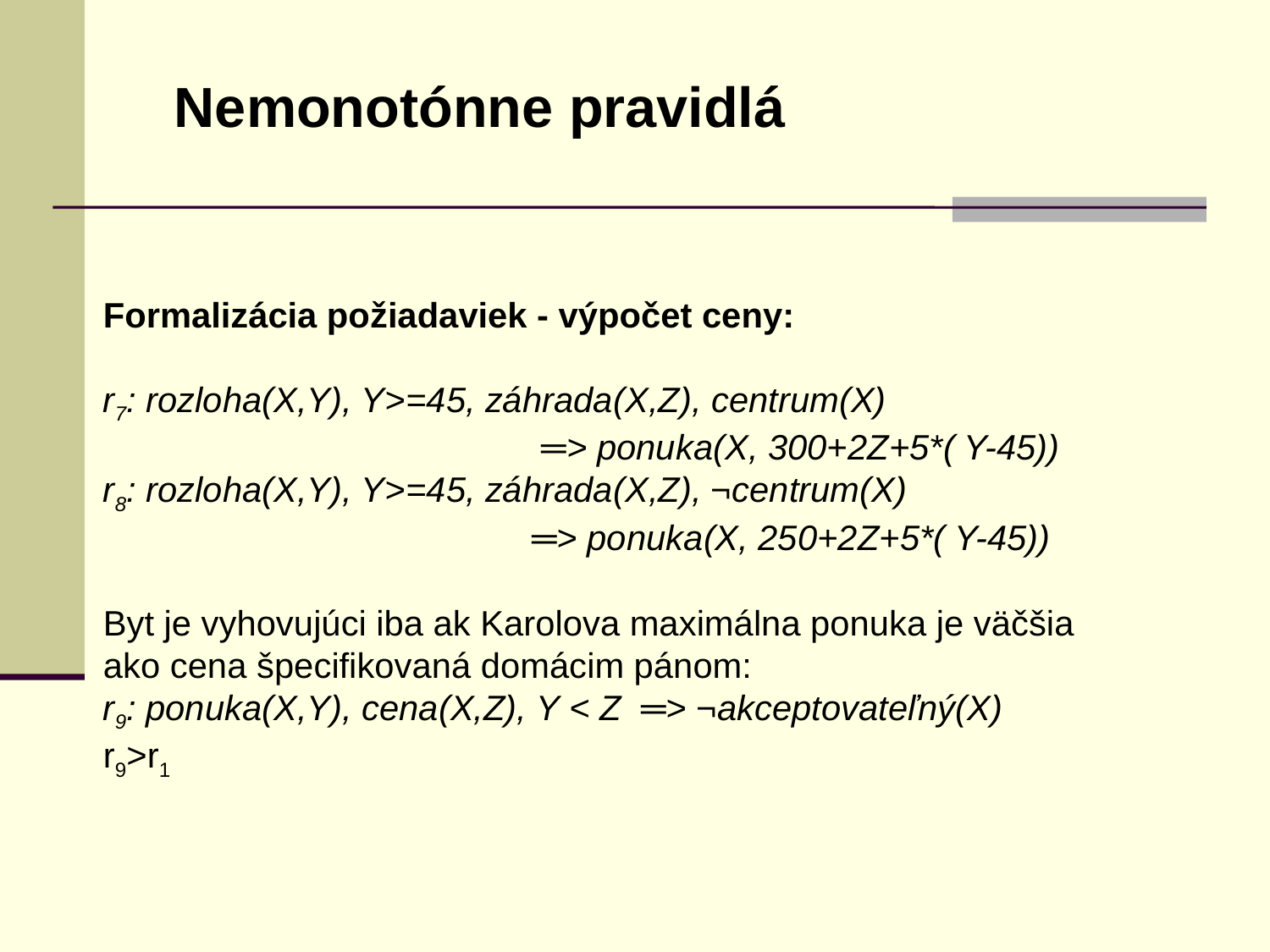

Nemonotónne pravidlá
Formalizácia požiadaviek - výpočet ceny:

r7: rozloha(X,Y), Y>=45, záhrada(X,Z), centrum(X)
				 ═> ponuka(X, 300+2Z+5*( Y-45))
r8: rozloha(X,Y), Y>=45, záhrada(X,Z), ¬centrum(X)
				═> ponuka(X, 250+2Z+5*( Y-45))

Byt je vyhovujúci iba ak Karolova maximálna ponuka je väčšia
ako cena špecifikovaná domácim pánom:
r9: ponuka(X,Y), cena(X,Z), Y < Z  ═> ¬akceptovateľný(X)
r9>r1